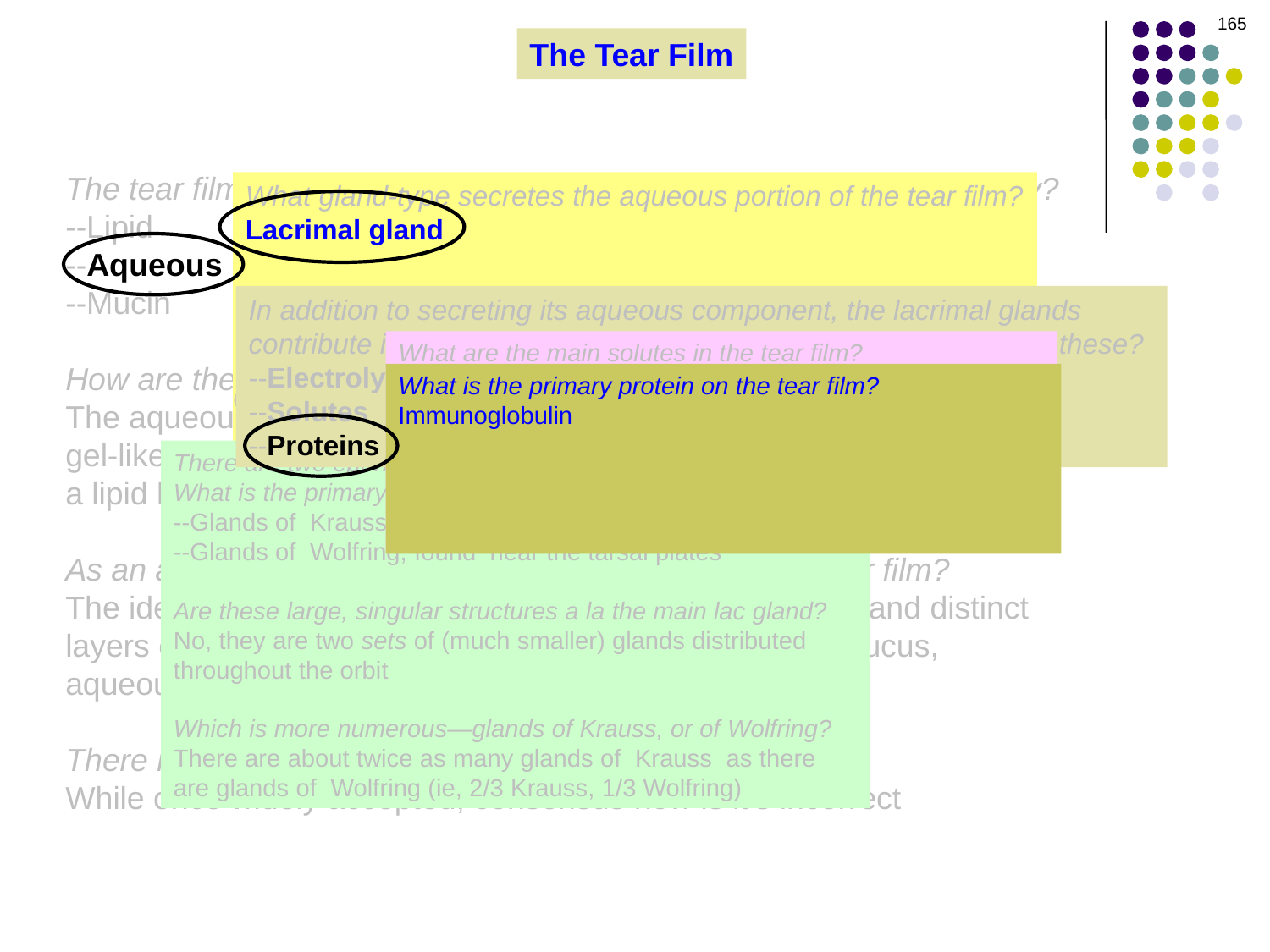

165
The Tear Film
The tear film is comprised of  three  basic components. What are they?
--Lipid
--Aqueous
--Mucin

How are the three components physically related to one another?
The aqueous and mucus components are intermixed into a single,  gel-like layer (the ‘ mucoaqueous  phase’), which in turn is covered by a lipid layer

As an aside: Briefly, what is the tripartite model of the tear film?
The idea that the tear film is composed of three separate and distinct layers each comprised of one component, ie, separate mucus, aqueous, and lipid layers

There is a problem with the tripartite model—what is it?
While once widely accepted, consensus now is it’s incorrect
What gland-type secretes the aqueous portion of the tear film?
Lacrimal gland

How many lacrimal glands are there (in each orbit)?
Lots! But we think of them as being in one of two groups:
--The  main  lacrimal gland
--The  accessory  lacrimal glands

Are they innervated?
Yes, primarily by nerves of the  parasympathetic  system

In addition to secreting its aqueous component, the lacrimal glands contribute important ‘microconstituents’ of the tear film. What are these?
--Electrolytes
--Solutes
--Proteins
What are the main solutes in the tear film?
The usual suspects: Glucose, lactate, the amino acids, etc.

What is the relationship between solute concentrations in the tear film and their respective concentrations in serum?
They are roughly equivalent

What is the primary protein on the tear film?
Immunoglobulin, specifically  IgA

Is it just hanging out in the tear film, or does it contribute to local host-defenses?
It is an important defense component

There are two eponymous accessory glands—what are they? What is the primary location for each?
--Glands of  Krauss, found  in the fornices
--Glands of  Wolfring, found  near the tarsal plates

Are these large, singular structures a la the main lac gland?
No, they are two sets of (much smaller) glands distributed throughout the orbit

Which is more numerous—glands of Krauss, or of Wolfring?
There are about twice as many glands of  Krauss  as there are glands of  Wolfring (ie, 2/3 Krauss, 1/3 Wolfring)